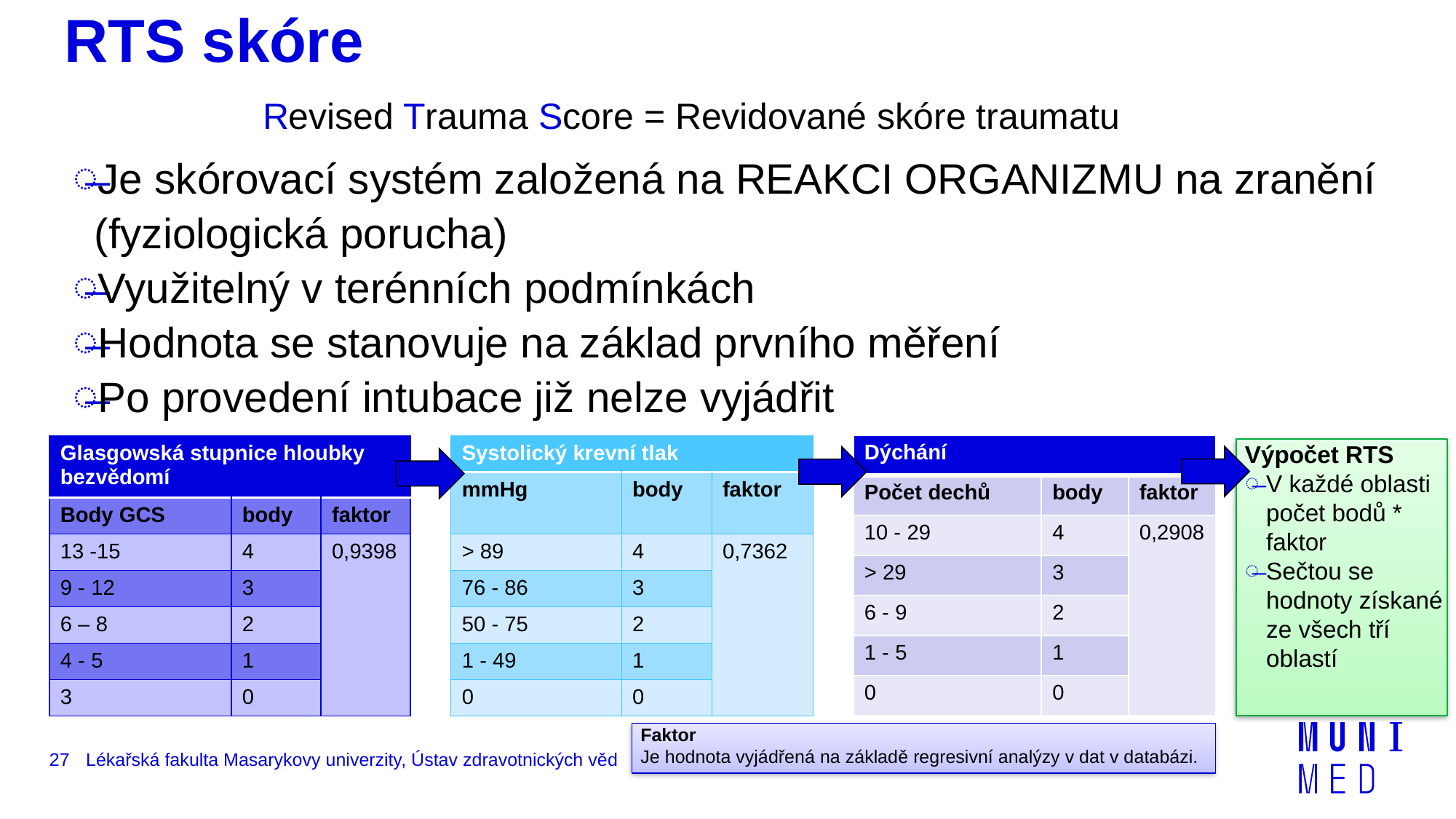

# RTS skóre
Revised Trauma Score = Revidované skóre traumatu
Je skórovací systém založená na REAKCI ORGANIZMU na zranění (fyziologická porucha)
Využitelný v terénních podmínkách
Hodnota se stanovuje na základ prvního měření
Po provedení intubace již nelze vyjádřit
| Dýchání |  |  |
| --- | --- | --- |
| Počet dechů | body | faktor |
| 10 - 29 | 4 | 0,2908 |
| > 29 | 3 |  |
| 6 - 9 | 2 |  |
| 1 - 5 | 1 |  |
| 0 | 0 |  |
| Glasgowská stupnice hloubky bezvědomí |  |  |
| --- | --- | --- |
| Body GCS | body | faktor |
| 13 -15 | 4 | 0,9398 |
| 9 - 12 | 3 |  |
| 6 – 8 | 2 |  |
| 4 - 5 | 1 |  |
| 3 | 0 |  |
| Systolický krevní tlak |  |  |
| --- | --- | --- |
| mmHg | body | faktor |
| > 89 | 4 | 0,7362 |
| 76 - 86 | 3 |  |
| 50 - 75 | 2 |  |
| 1 - 49 | 1 |  |
| 0 | 0 |  |
Výpočet RTS
V každé oblasti počet bodů * faktor
Sečtou se hodnoty získané ze všech tří oblastí

Faktor
Je hodnota vyjádřená na základě regresivní analýzy v dat v databázi.
27
Lékařská fakulta Masarykovy univerzity, Ústav zdravotnických věd